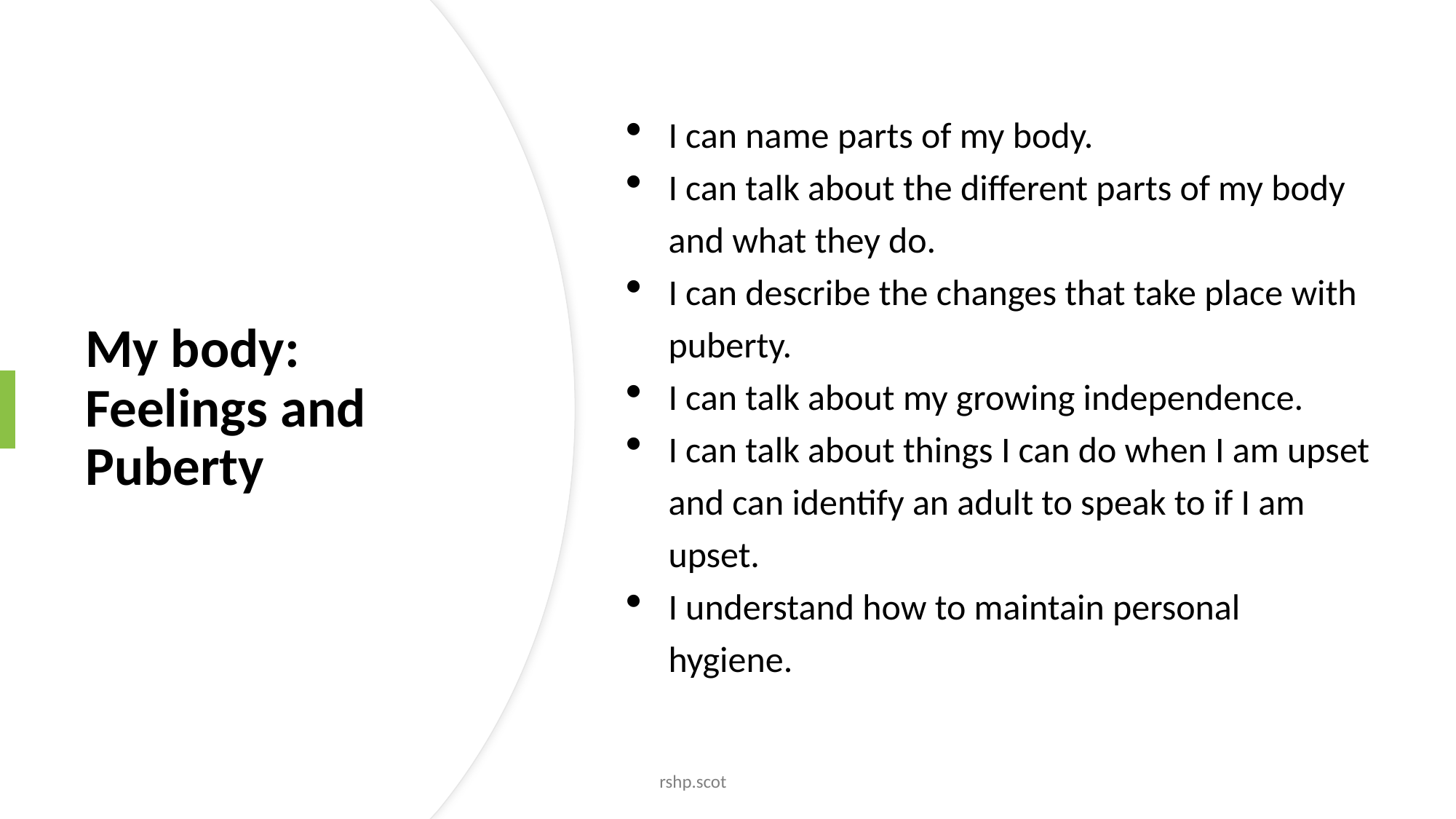

# My body: Feelings and Puberty
I can name parts of my body.
I can talk about the different parts of my body and what they do.
I can describe the changes that take place with puberty.
I can talk about my growing independence.
I can talk about things I can do when I am upset and can identify an adult to speak to if I am upset.
I understand how to maintain personal hygiene.

rshp.scot